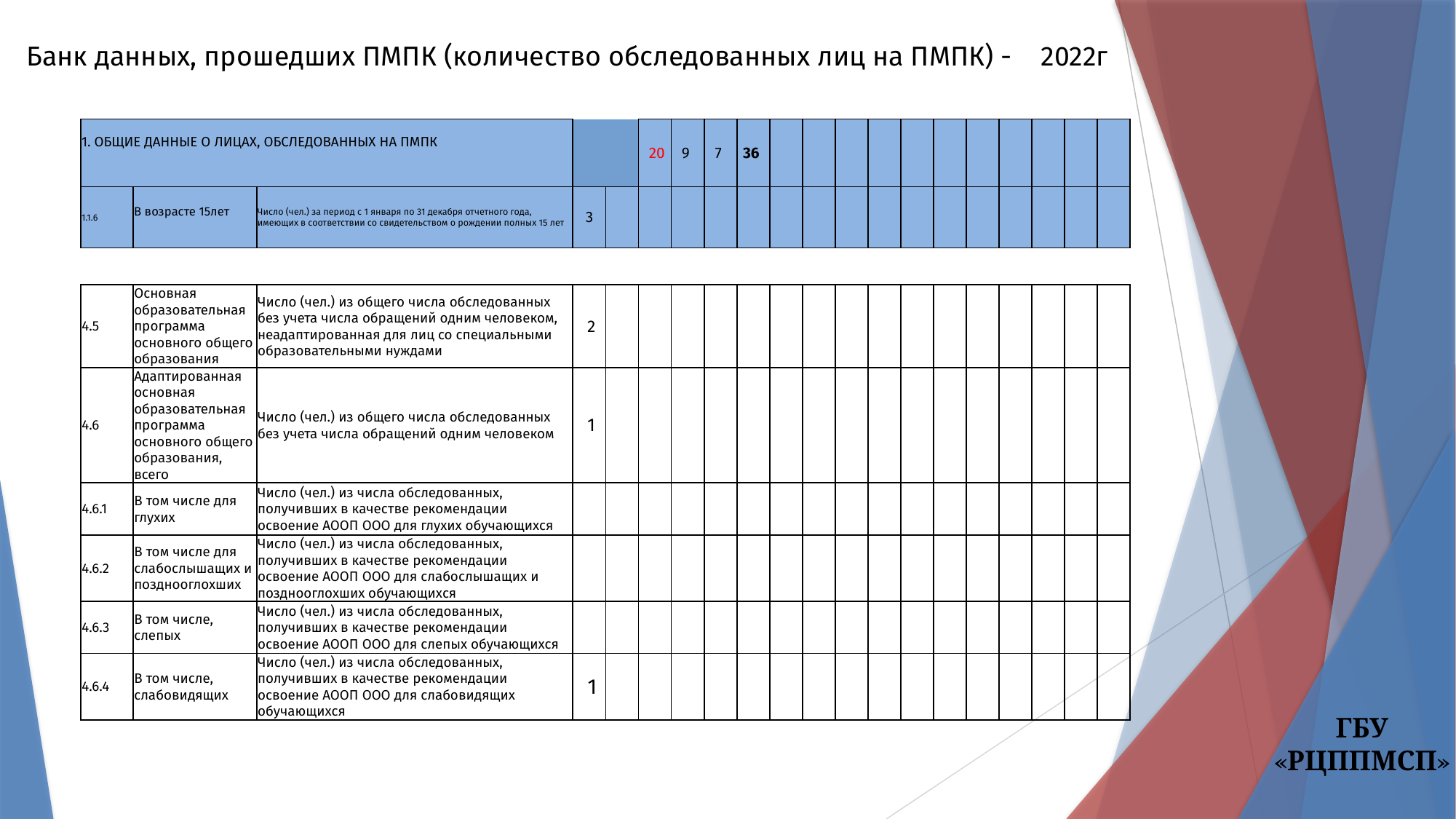

Банк данных, прошедших ПМПК (количество обследованных лиц на ПМПК) -    2022г
| 1. ОБЩИЕ ДАННЫЕ О ЛИЦАХ, ОБСЛЕДОВАННЫХ НА ПМПК |  |  | 20 | 9 | 7 | 36 |  |  |  |  |  |  |  |  |  |  |  |  |  |
| --- | --- | --- | --- | --- | --- | --- | --- | --- | --- | --- | --- | --- | --- | --- | --- | --- | --- | --- | --- |
| 1.1.6 | В возрасте 15лет | Число (чел.) за период с 1 января по 31 декабря отчетного года, имеющих в соответствии со свидетельством о рождении полных 15 лет | 3 |  |  |  |  |  |  |  |  |  |  |  |  |  |  |  |  |
| --- | --- | --- | --- | --- | --- | --- | --- | --- | --- | --- | --- | --- | --- | --- | --- | --- | --- | --- | --- |
| 4.5 | Основная образовательная программа основного общего образования | Число (чел.) из общего числа обследованных без учета числа обращений одним человеком, неадаптированная для лиц со специальными образовательными нуждами | 2 |  |  |  |  |  |  |  |  |  |  |  |  |  |  |  |  |
| --- | --- | --- | --- | --- | --- | --- | --- | --- | --- | --- | --- | --- | --- | --- | --- | --- | --- | --- | --- |
| 4.6 | Адаптированная основная образовательная программа основного общего образования, всего | Число (чел.) из общего числа обследованных без учета числа обращений одним человеком | 1 |  |  |  |  |  |  |  |  |  |  |  |  |  |  |  |  |
| 4.6.1 | В том числе для глухих | Число (чел.) из числа обследованных, получивших в качестве рекомендации освоение АООП ООО для глухих обучающихся |  |  |  |  |  |  |  |  |  |  |  |  |  |  |  |  |  |
| 4.6.2 | В том числе для слабослышащих и позднооглохших | Число (чел.) из числа обследованных, получивших в качестве рекомендации освоение АООП ООО для слабослышащих и позднооглохших обучающихся |  |  |  |  |  |  |  |  |  |  |  |  |  |  |  |  |  |
| 4.6.3 | В том числе, слепых | Число (чел.) из числа обследованных, получивших в качестве рекомендации освоение АООП ООО для слепых обучающихся |  |  |  |  |  |  |  |  |  |  |  |  |  |  |  |  |  |
| 4.6.4 | В том числе, слабовидящих | Число (чел.) из числа обследованных, получивших в качестве рекомендации освоение АООП ООО для слабовидящих обучающихся | 1 |  |  |  |  |  |  |  |  |  |  |  |  |  |  |  |  |
ГБУ «РЦППМСП»